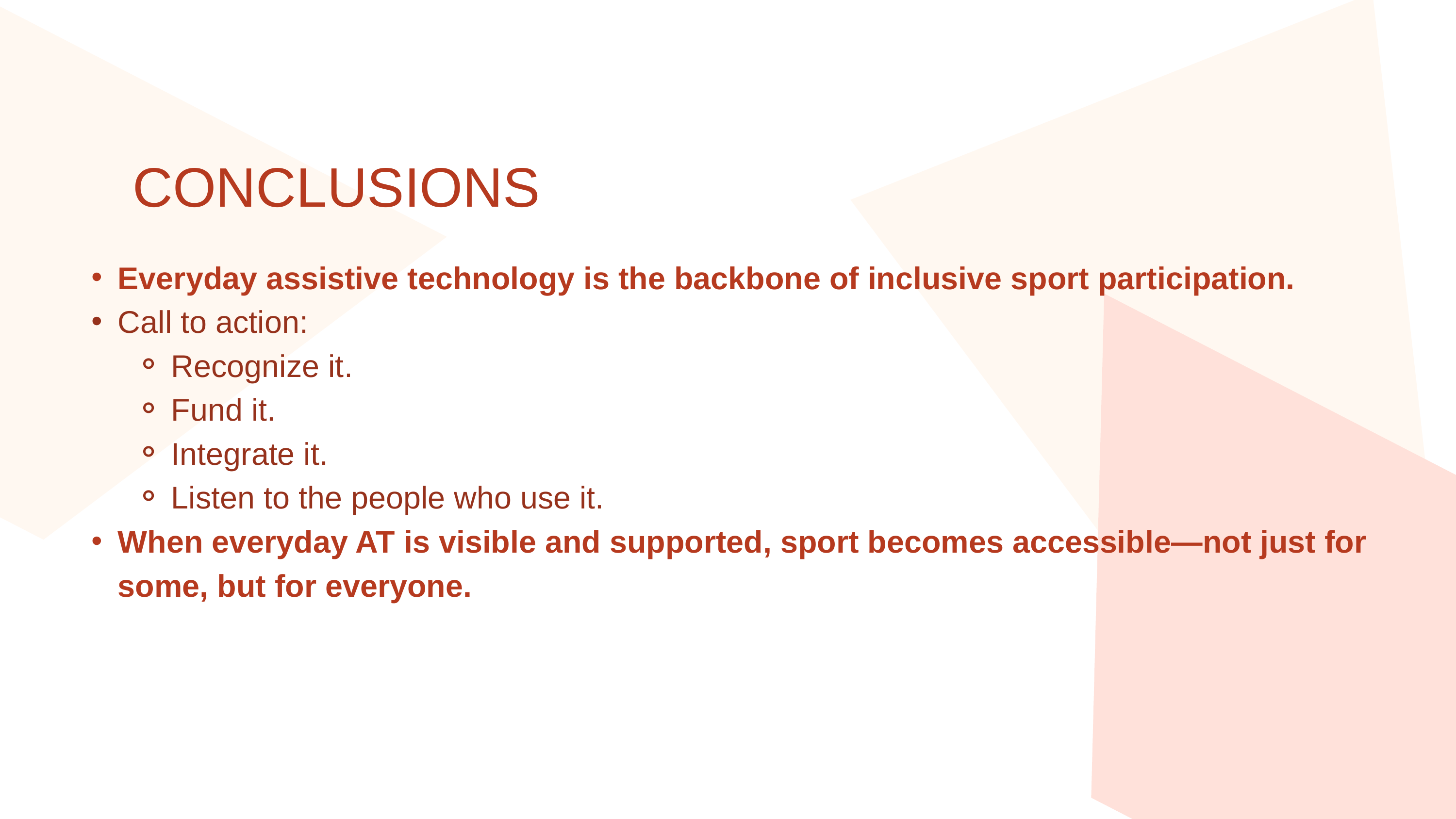

CONCLUSIONS
Everyday assistive technology is the backbone of inclusive sport participation.
Call to action:
Recognize it.
Fund it.
Integrate it.
Listen to the people who use it.
When everyday AT is visible and supported, sport becomes accessible—not just for some, but for everyone.